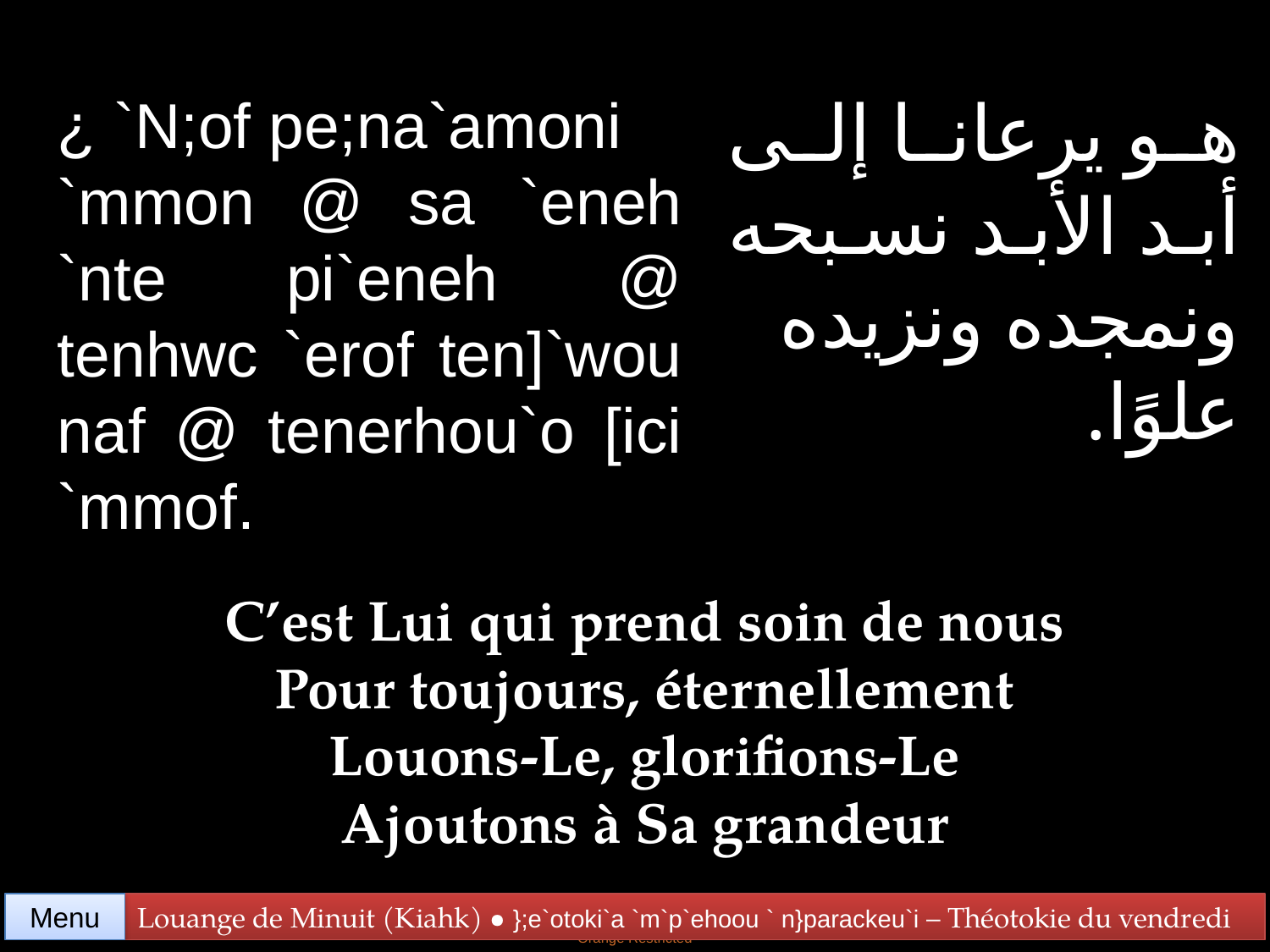

هو يرعانا إلى أبد الأبد نسبحه ونمجده ونزيده علوًا.
¿ `N;of pe;na`amoni
`mmon @ sa `eneh `nte pi`eneh @ tenhwc `erof ten]`wou naf @ tenerhou`o [ici `mmof.

C’est Lui qui prend soin de nous
Pour toujours, éternellement
Louons-Le, glorifions-Le
Ajoutons à Sa grandeur
Menu
Louange de Minuit (Kiahk) • };e`otoki`a `m`p`ehoou ` n}parackeu`i – Théotokie du vendredi